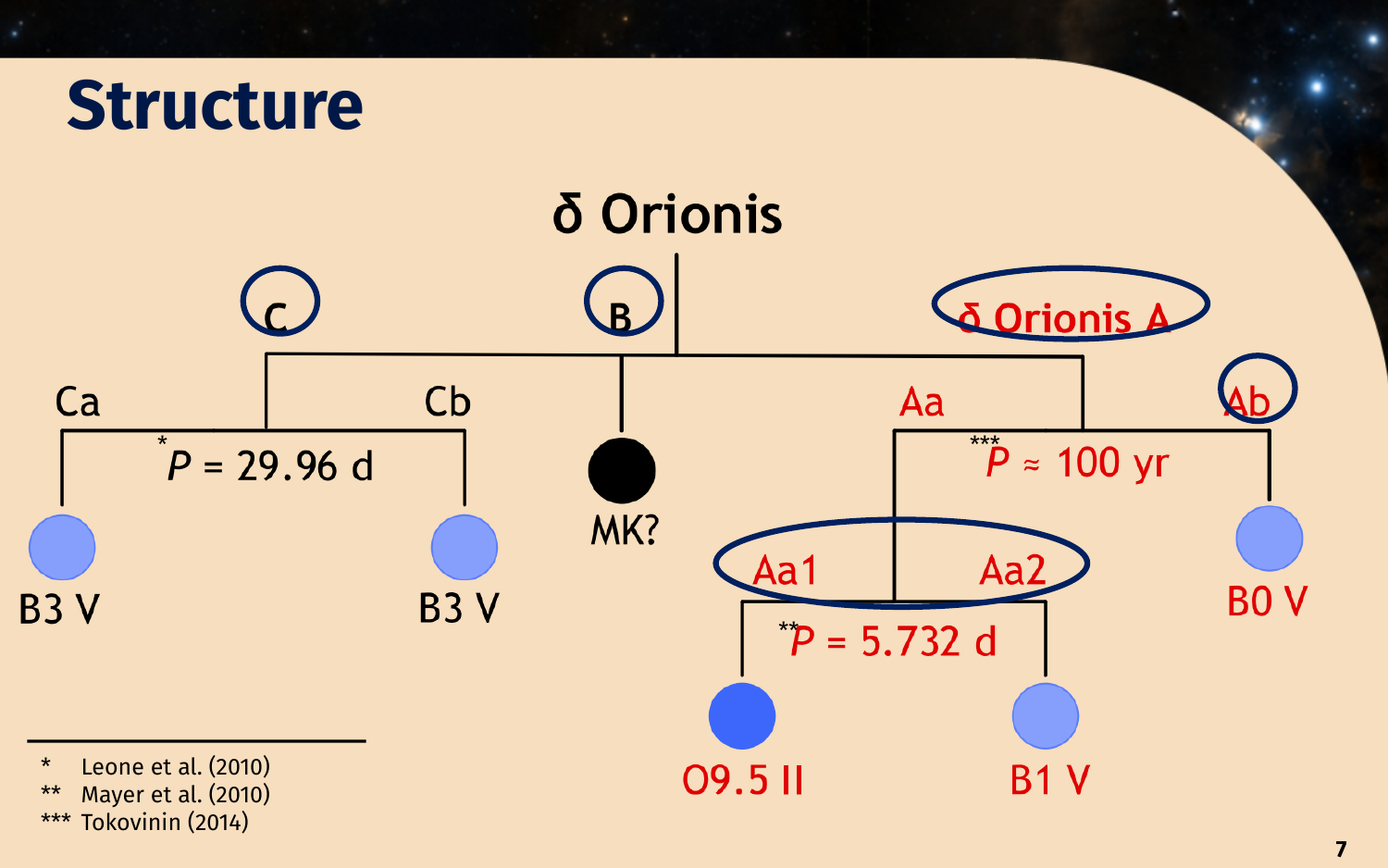

Structure

*
***

**

*	Leone et al. (2010)
**	Mayer et al. (2010)
***	Tokovinin (2014)

7